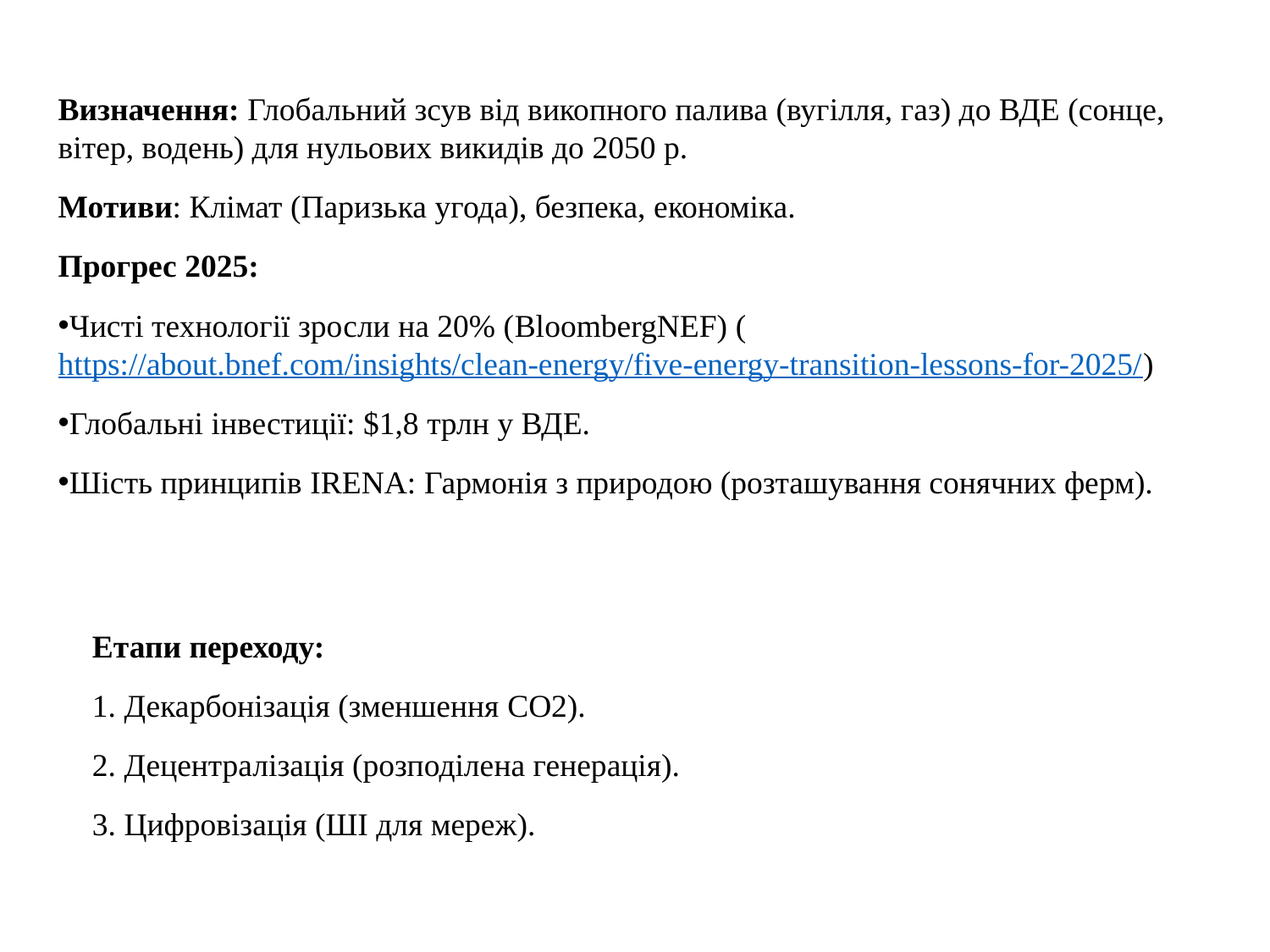

Визначення: Глобальний зсув від викопного палива (вугілля, газ) до ВДЕ (сонце, вітер, водень) для нульових викидів до 2050 р.
Мотиви: Клімат (Паризька угода), безпека, економіка.
Прогрес 2025:
Чисті технології зросли на 20% (BloombergNEF) (https://about.bnef.com/insights/clean-energy/five-energy-transition-lessons-for-2025/)
Глобальні інвестиції: $1,8 трлн у ВДЕ.
Шість принципів IRENA: Гармонія з природою (розташування сонячних ферм).

Етапи переходу:
 Декарбонізація (зменшення CO2).
 Децентралізація (розподілена генерація).
 Цифровізація (ШІ для мереж).